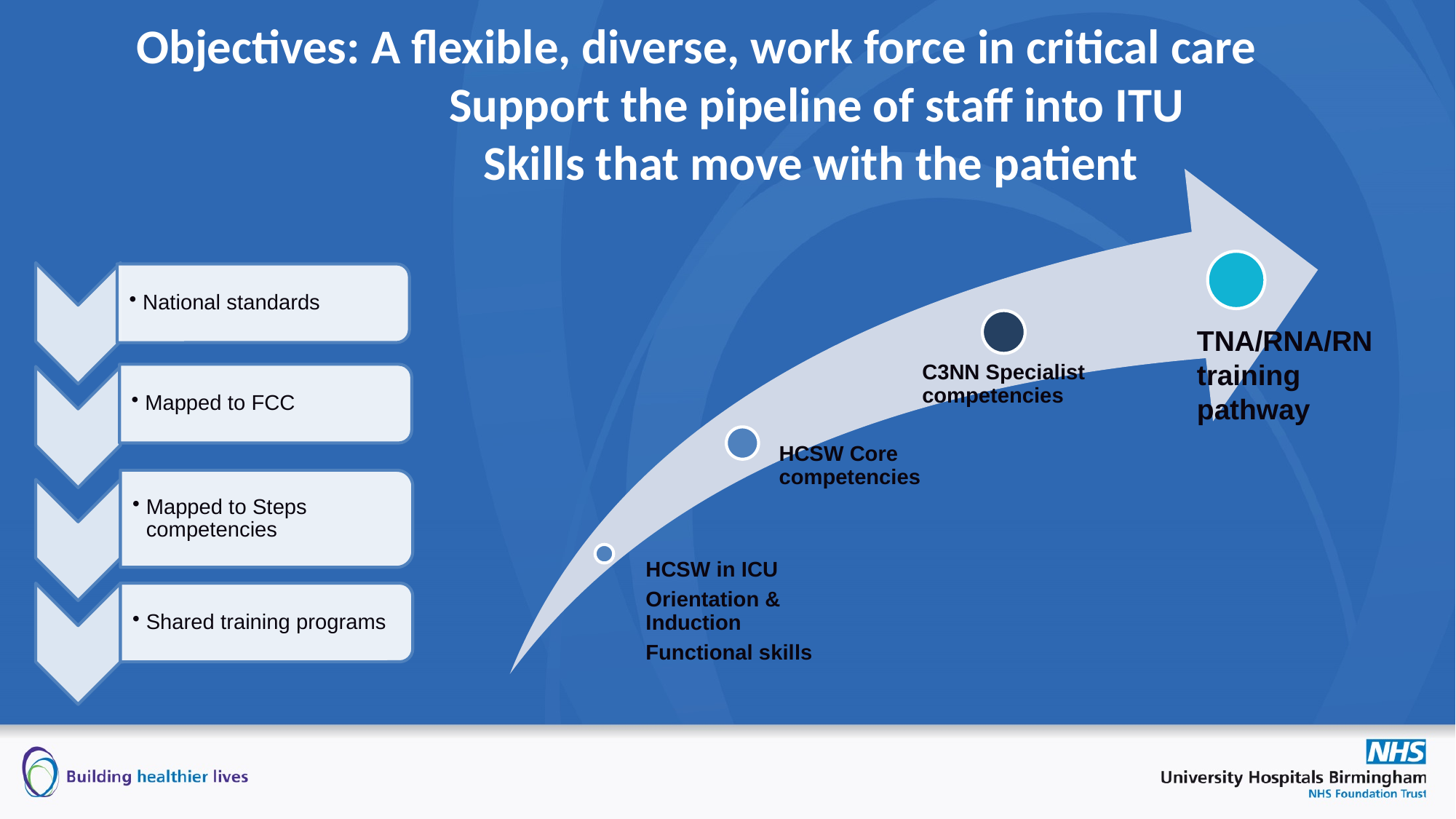

# Objectives: A flexible, diverse, work force in critical care Support the pipeline of staff into ITU Skills that move with the patient
HCSW in ICU
Orientation & Induction
Functional skills
HCSW Core competencies

C3NN Specialist competencies

National standards

Mapped to FCC

Mapped to Steps competencies

Shared training programs
TNA/RNA/RN training pathway